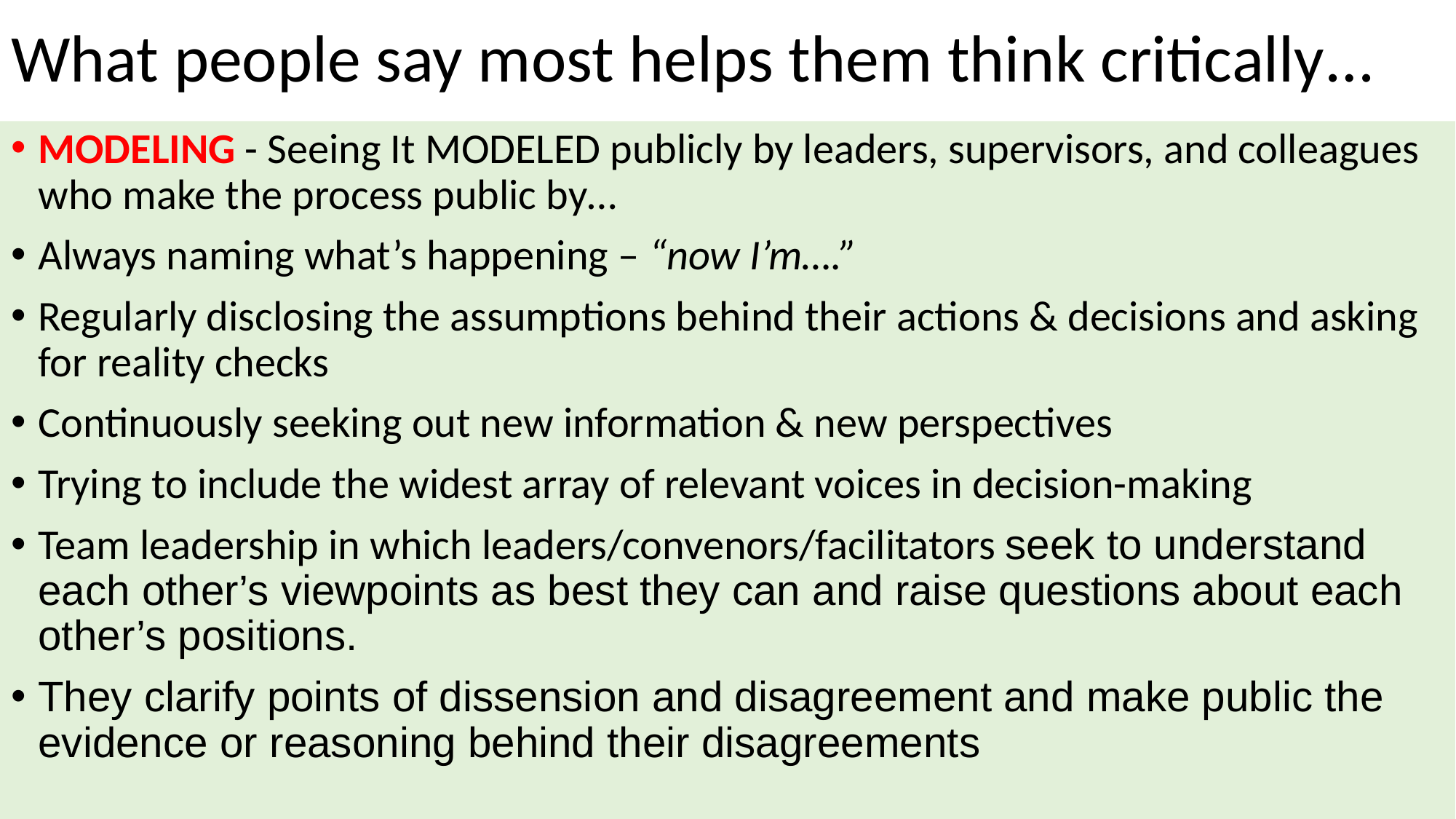

# What people say most helps them think critically…
MODELING - Seeing It MODELED publicly by leaders, supervisors, and colleagues who make the process public by…
Always naming what’s happening – “now I’m….”
Regularly disclosing the assumptions behind their actions & decisions and asking for reality checks
Continuously seeking out new information & new perspectives
Trying to include the widest array of relevant voices in decision-making
Team leadership in which leaders/convenors/facilitators seek to understand each other’s viewpoints as best they can and raise questions about each other’s positions.
They clarify points of dissension and disagreement and make public the evidence or reasoning behind their disagreements